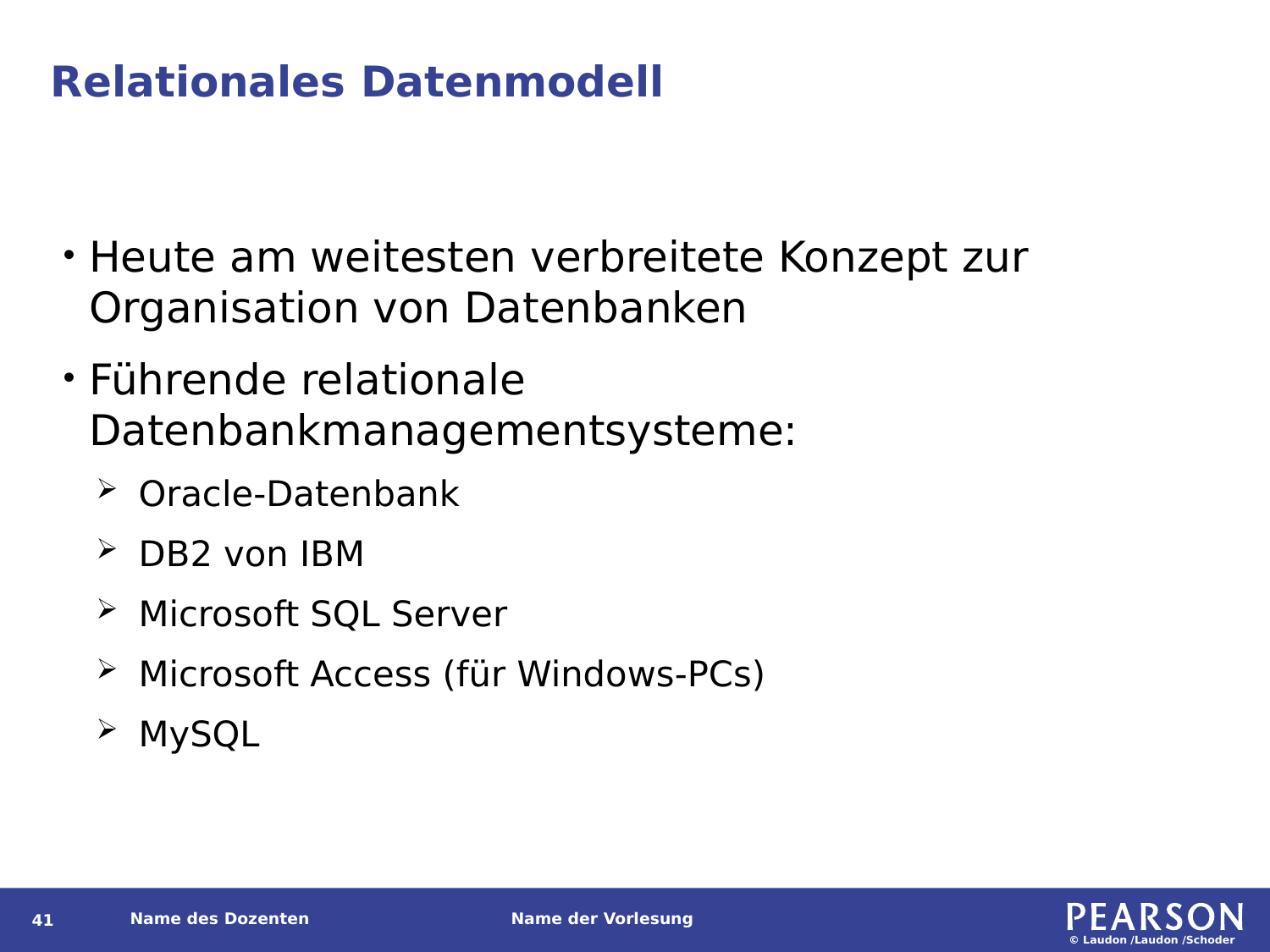

# Relationales Datenmodell

Heute am weitesten verbreitete Konzept zur Organisation von Datenbanken
Führende relationale Datenbankmanagementsysteme:
Oracle-Datenbank
DB2 von IBM
Microsoft SQL Server
Microsoft Access (für Windows-PCs)
MySQL

41